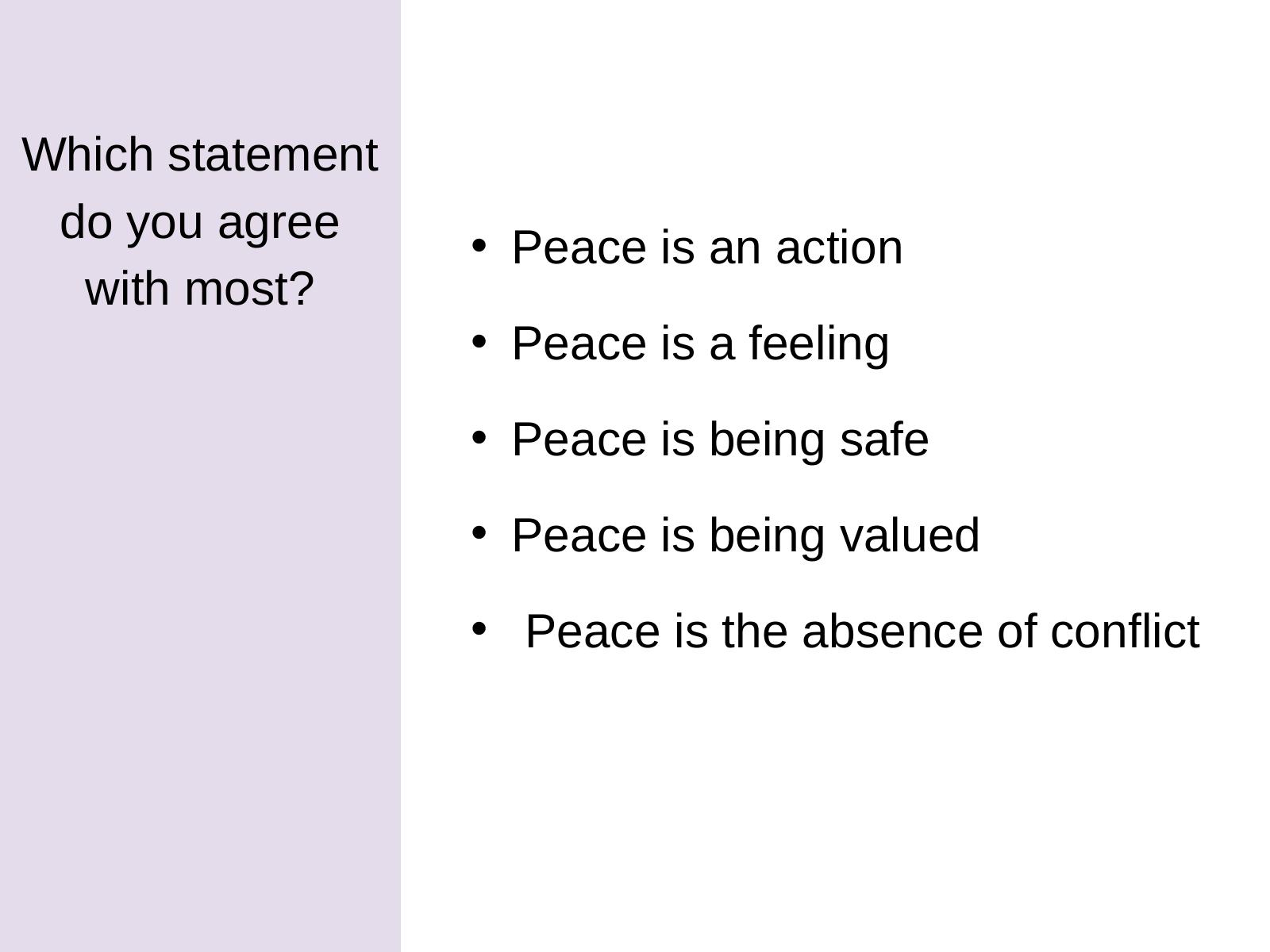

Which statement do you agree with most?
Peace is an action
Peace is a feeling
Peace is being safe
Peace is being valued
 Peace is the absence of conflict